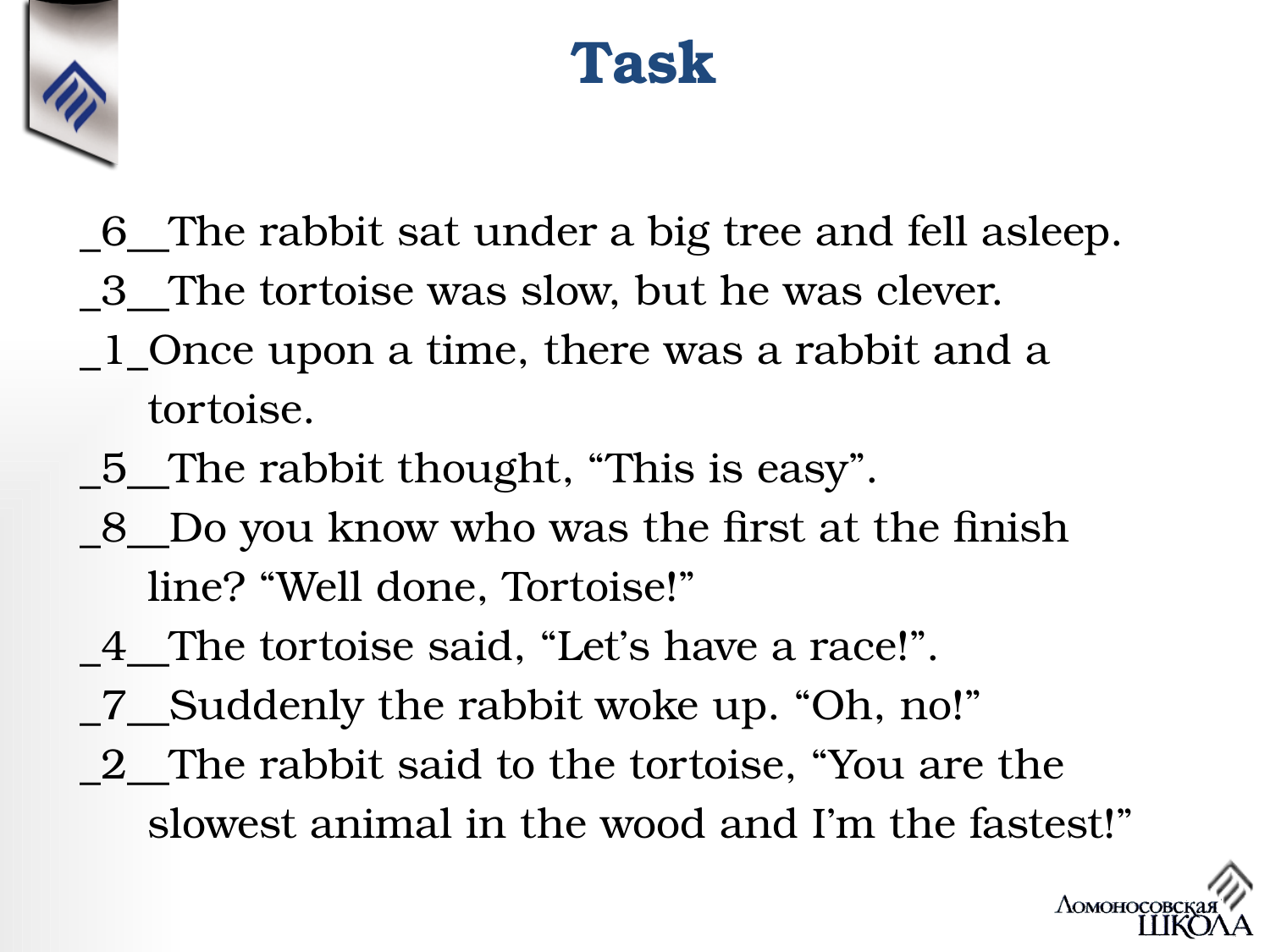

Task
_6__The rabbit sat under a big tree and fell asleep.
_3__The tortoise was slow, but he was clever.
_1_Once upon a time, there was a rabbit and a
     tortoise.
_5__The rabbit thought, “This is easy”.
_8__Do you know who was the first at the finish
     line? “Well done, Tortoise!”
_4__The tortoise said, “Let’s have a race!”.
_7__Suddenly the rabbit woke up. “Oh, no!”
_2__The rabbit said to the tortoise, “You are the
     slowest animal in the wood and I’m the fastest!”